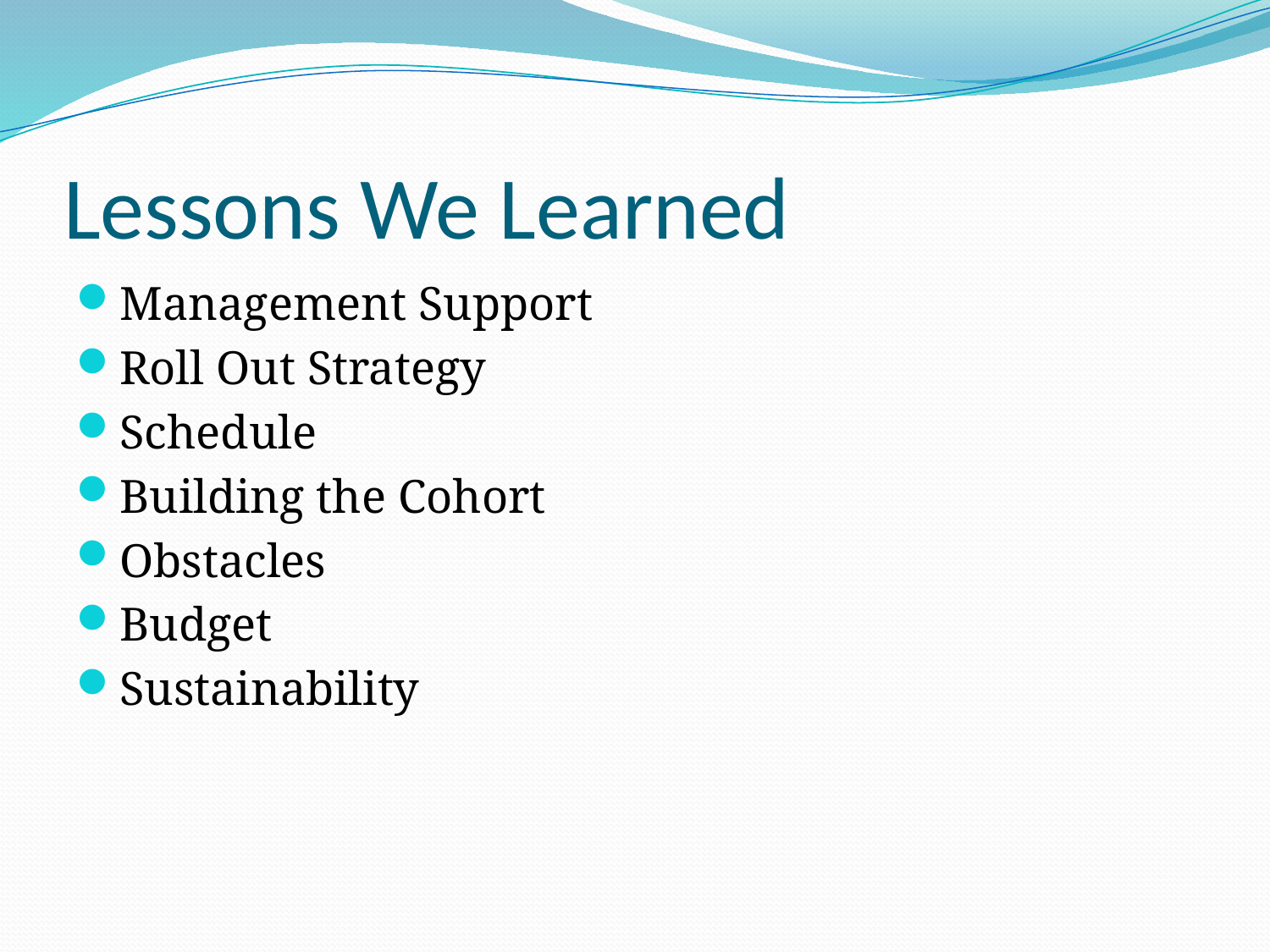

# Lessons We Learned
Management Support
Roll Out Strategy
Schedule
Building the Cohort
Obstacles
Budget
Sustainability